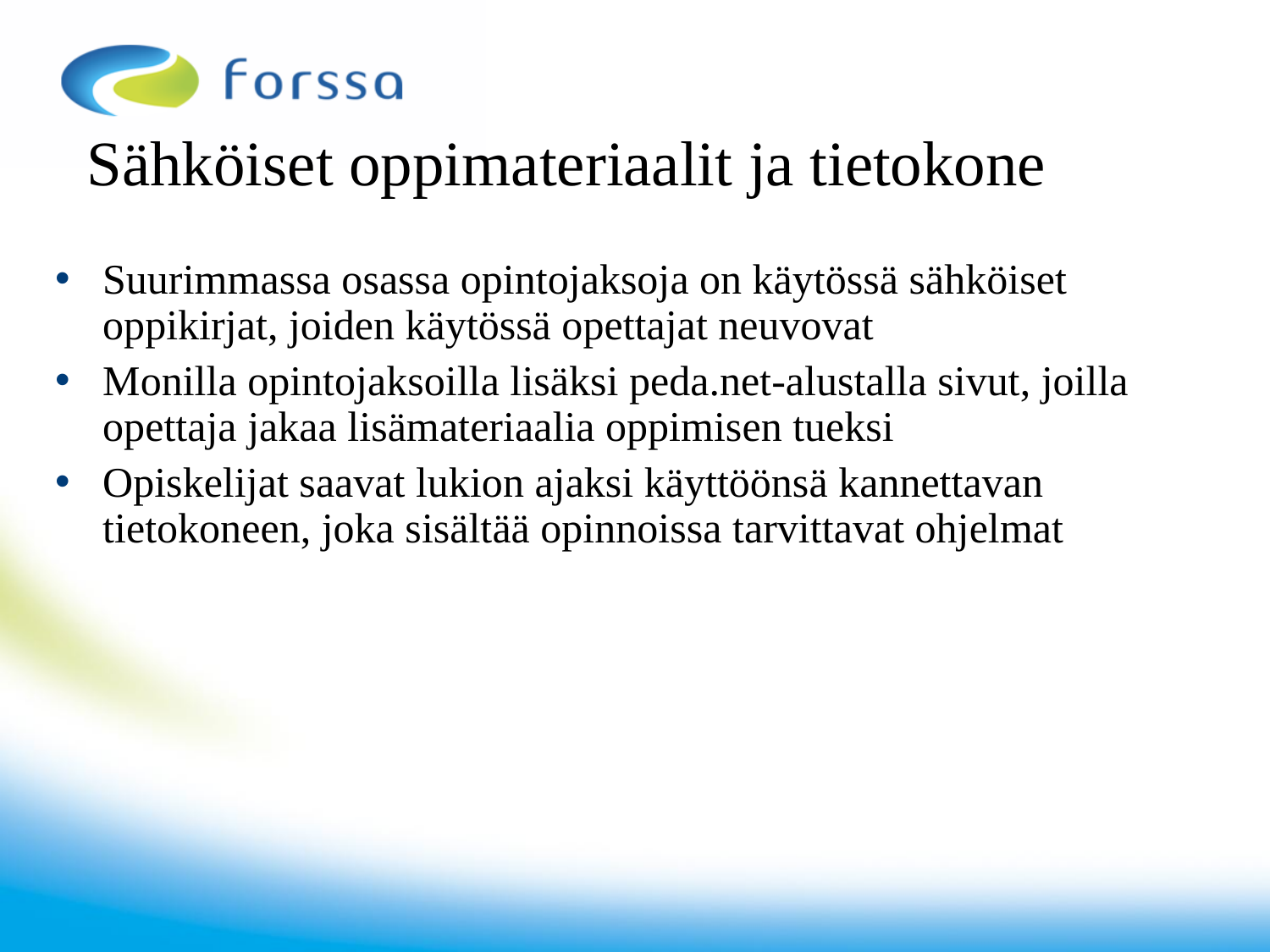

# Sähköiset oppimateriaalit ja tietokone
Suurimmassa osassa opintojaksoja on käytössä sähköiset oppikirjat, joiden käytössä opettajat neuvovat
Monilla opintojaksoilla lisäksi peda.net-alustalla sivut, joilla opettaja jakaa lisämateriaalia oppimisen tueksi
Opiskelijat saavat lukion ajaksi käyttöönsä kannettavan tietokoneen, joka sisältää opinnoissa tarvittavat ohjelmat